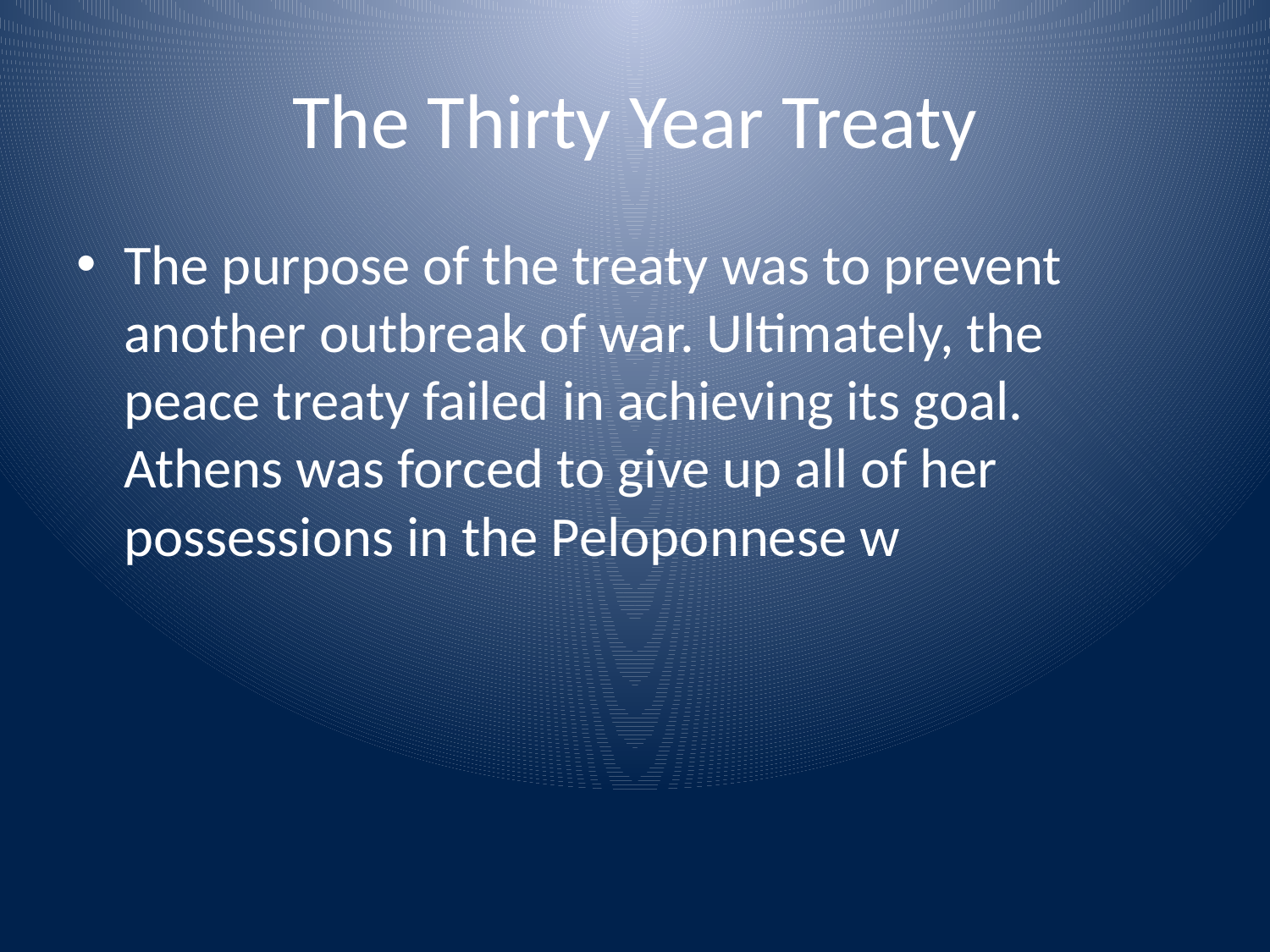

# The Thirty Year Treaty
The purpose of the treaty was to prevent another outbreak of war. Ultimately, the peace treaty failed in achieving its goal. Athens was forced to give up all of her possessions in the Peloponnese w